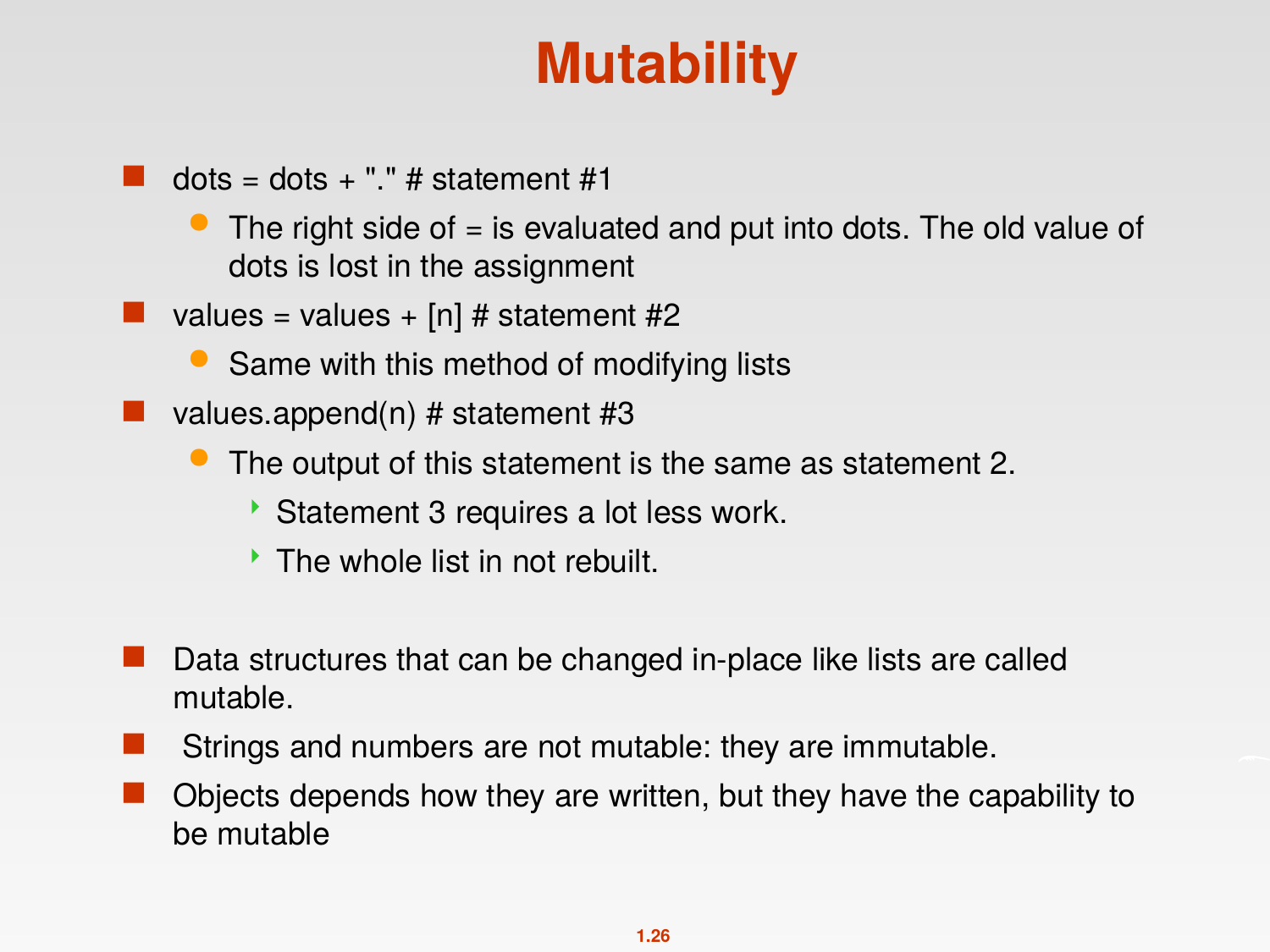

# Mutability
dots = dots + "." # statement #1
The right side of = is evaluated and put into dots. The old value of dots is lost in the assignment
values = values + [n] # statement #2
Same with this method of modifying lists
values.append(n) # statement #3
The output of this statement is the same as statement 2.
Statement 3 requires a lot less work.
The whole list in not rebuilt.

Data structures that can be changed in-place like lists are called mutable.
 Strings and numbers are not mutable: they are immutable.
Objects depends how they are written, but they have the capability to be mutable